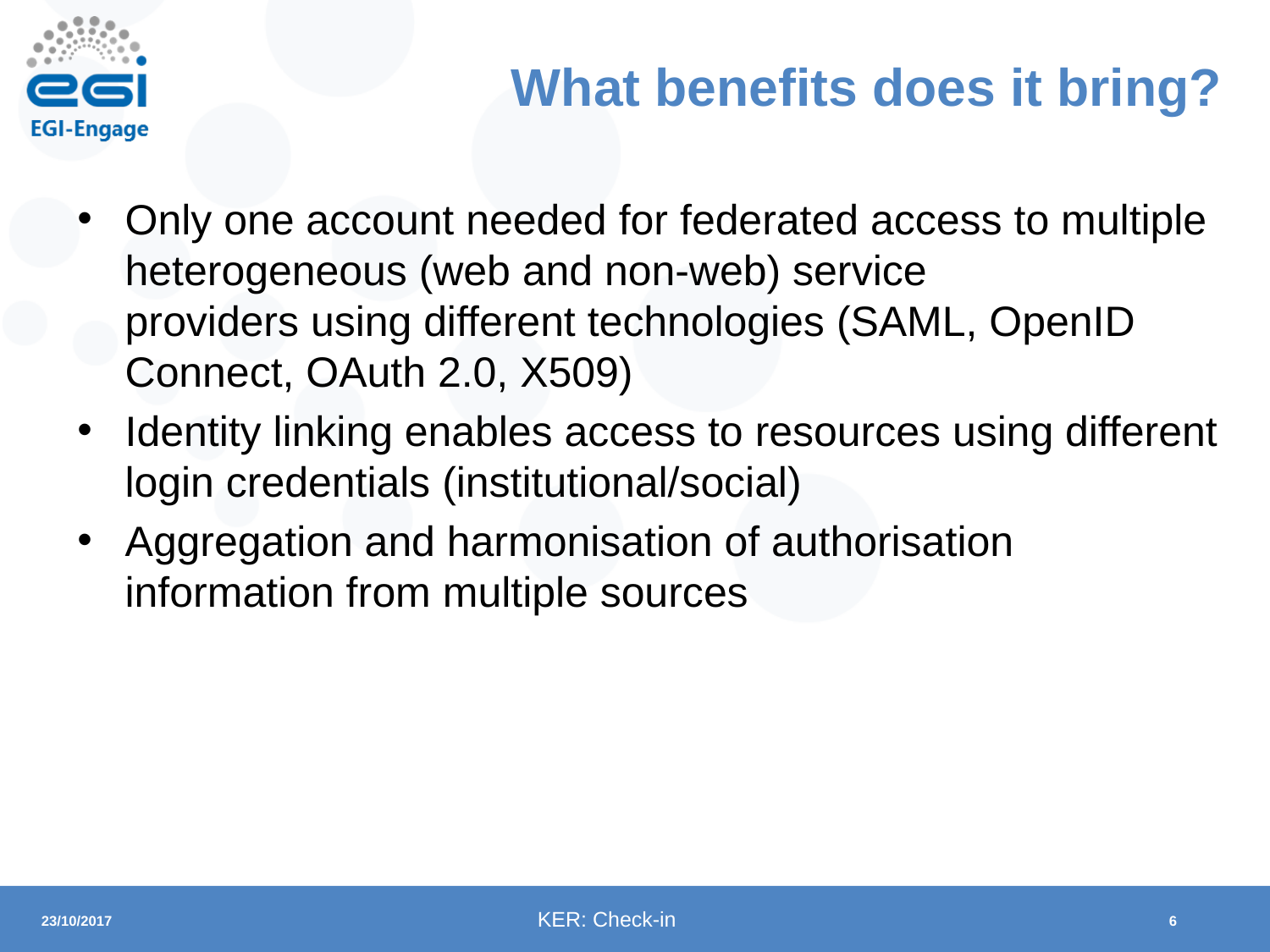

# What benefits does it bring?
Only one account needed for federated access to multiple heterogeneous (web and non-web) service providers using different technologies (SAML, OpenID Connect, OAuth 2.0, X509)
Identity linking enables access to resources using different login credentials (institutional/social)
Aggregation and harmonisation of authorisation information from multiple sources